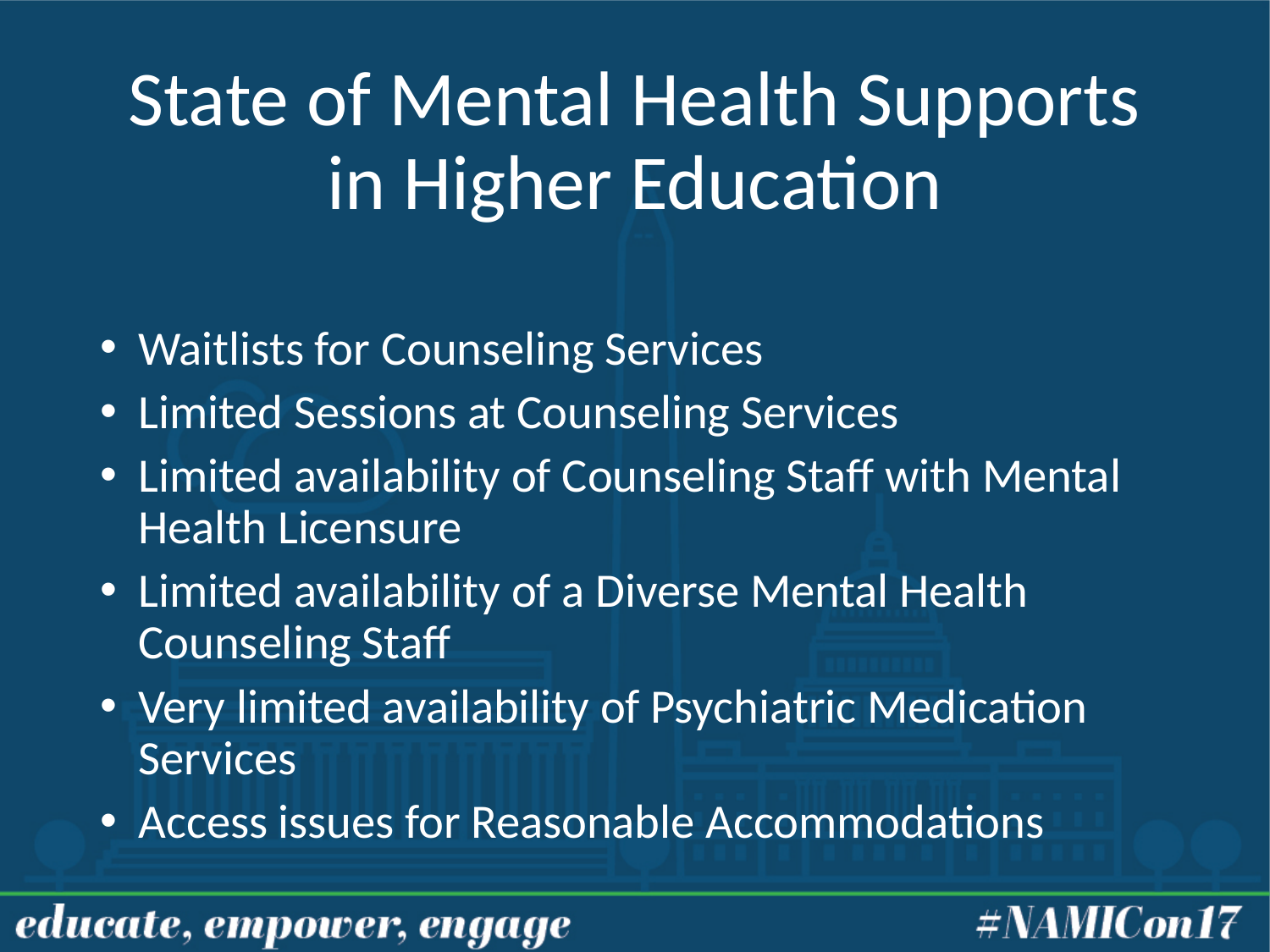

# State of Mental Health Supports in Higher Education

Waitlists for Counseling Services
Limited Sessions at Counseling Services
Limited availability of Counseling Staff with Mental Health Licensure
Limited availability of a Diverse Mental Health Counseling Staff
Very limited availability of Psychiatric Medication Services
Access issues for Reasonable Accommodations